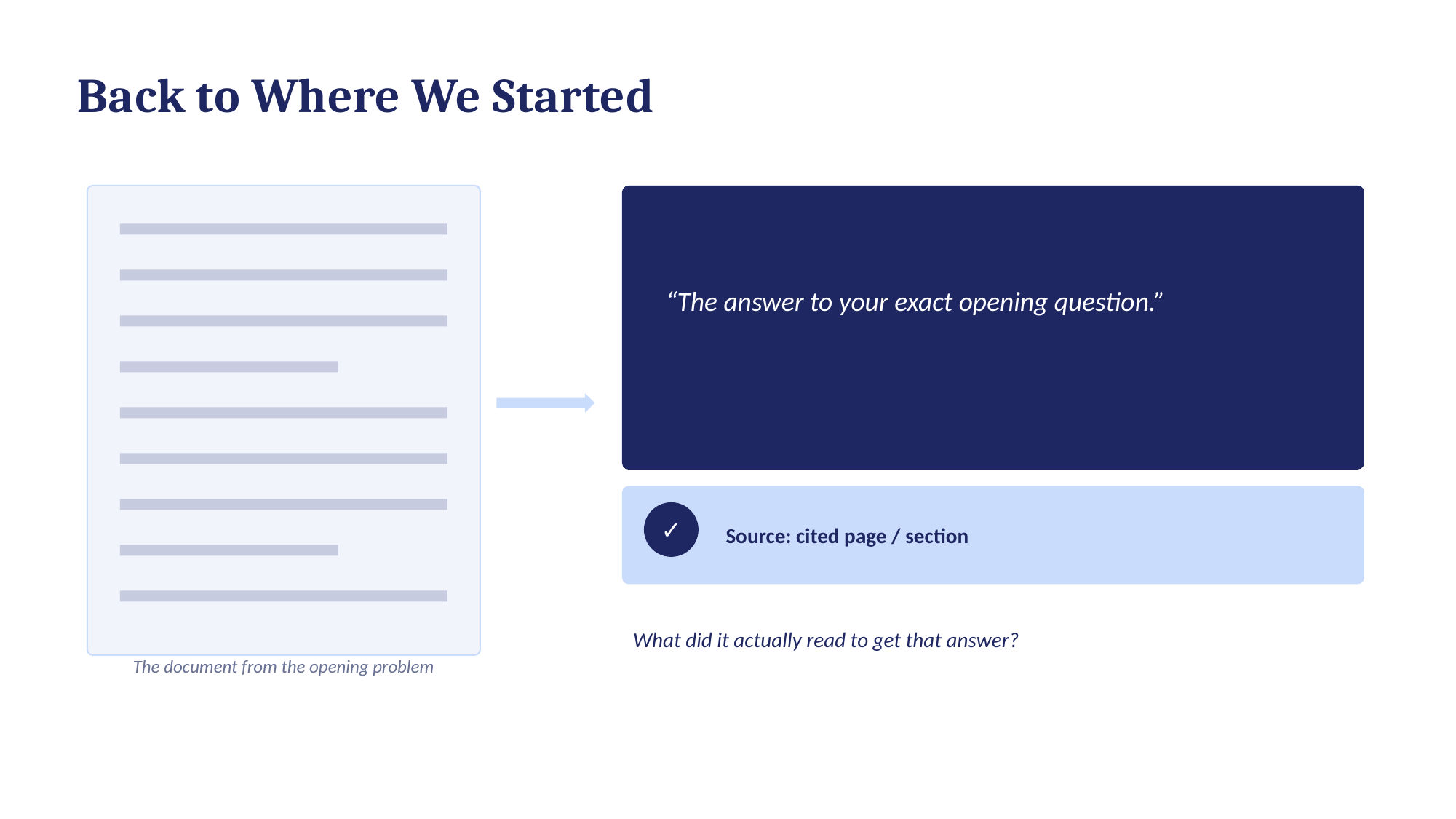

Back to Where We Started

“The answer to your exact opening question.”

Source: cited page / section

✓

What did it actually read to get that answer?
The document from the opening problem